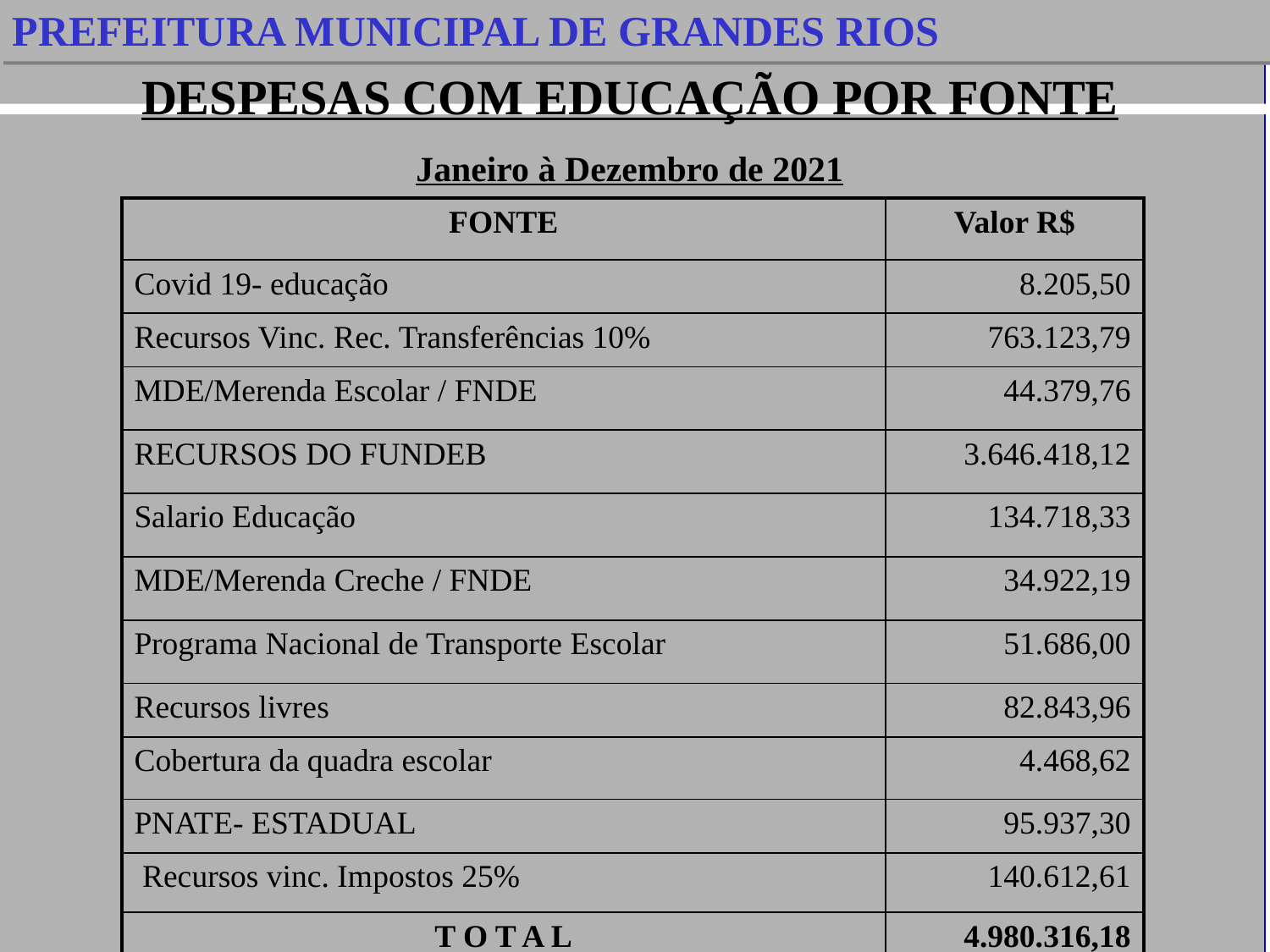

PREFEITURA MUNICIPAL DE GRANDES RIOS
DESPESAS COM EDUCAÇÃO POR FONTE
Janeiro à Dezembro de 2021

| FONTE | Valor R$ |
| --- | --- |
| Covid 19- educação | 8.205,50 |
| Recursos Vinc. Rec. Transferências 10% | 763.123,79 |
| MDE/Merenda Escolar / FNDE | 44.379,76 |
| RECURSOS DO FUNDEB | 3.646.418,12 |
| Salario Educação | 134.718,33 |
| MDE/Merenda Creche / FNDE | 34.922,19 |
| Programa Nacional de Transporte Escolar | 51.686,00 |
| Recursos livres | 82.843,96 |
| Cobertura da quadra escolar | 4.468,62 |
| PNATE- ESTADUAL | 95.937,30 |
| Recursos vinc. Impostos 25% | 140.612,61 |
| T O T A L | 4.980.316,18 |